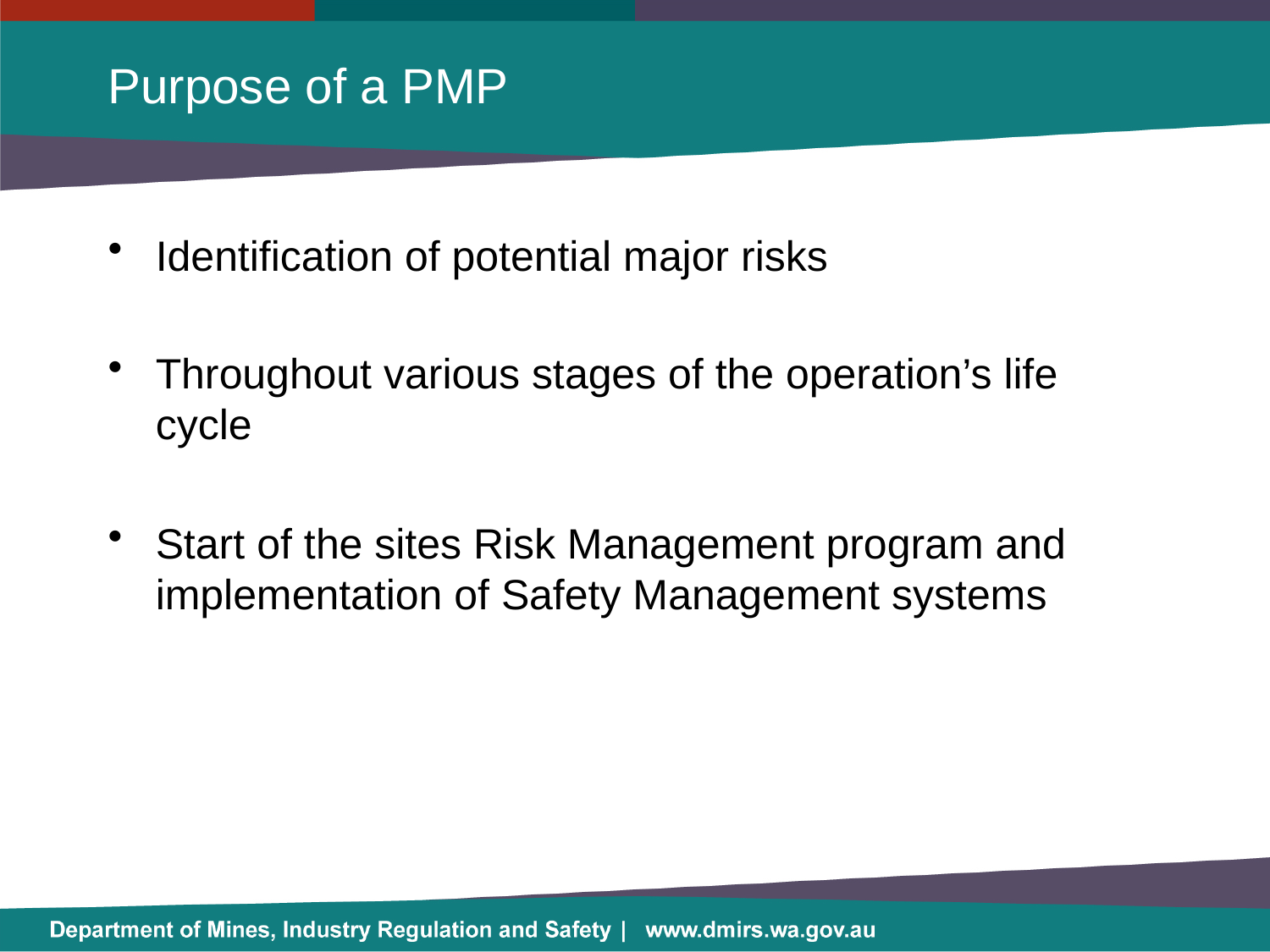

# Purpose of a PMP
Identification of potential major risks

Throughout various stages of the operation’s life cycle

Start of the sites Risk Management program and implementation of Safety Management systems